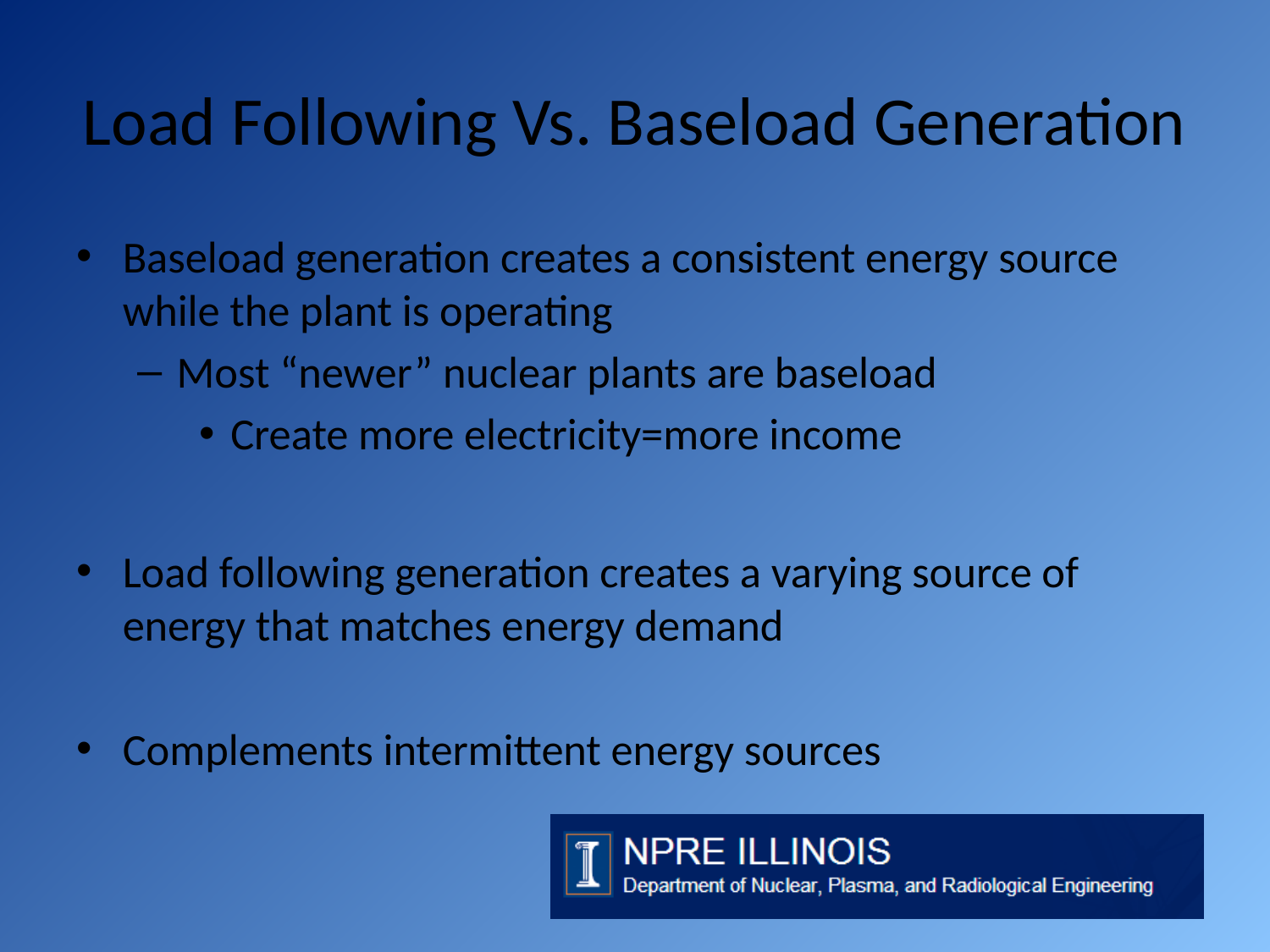

# Load Following Vs. Baseload Generation
Baseload generation creates a consistent energy source while the plant is operating
Most “newer” nuclear plants are baseload
Create more electricity=more income

Load following generation creates a varying source of energy that matches energy demand

Complements intermittent energy sources

25